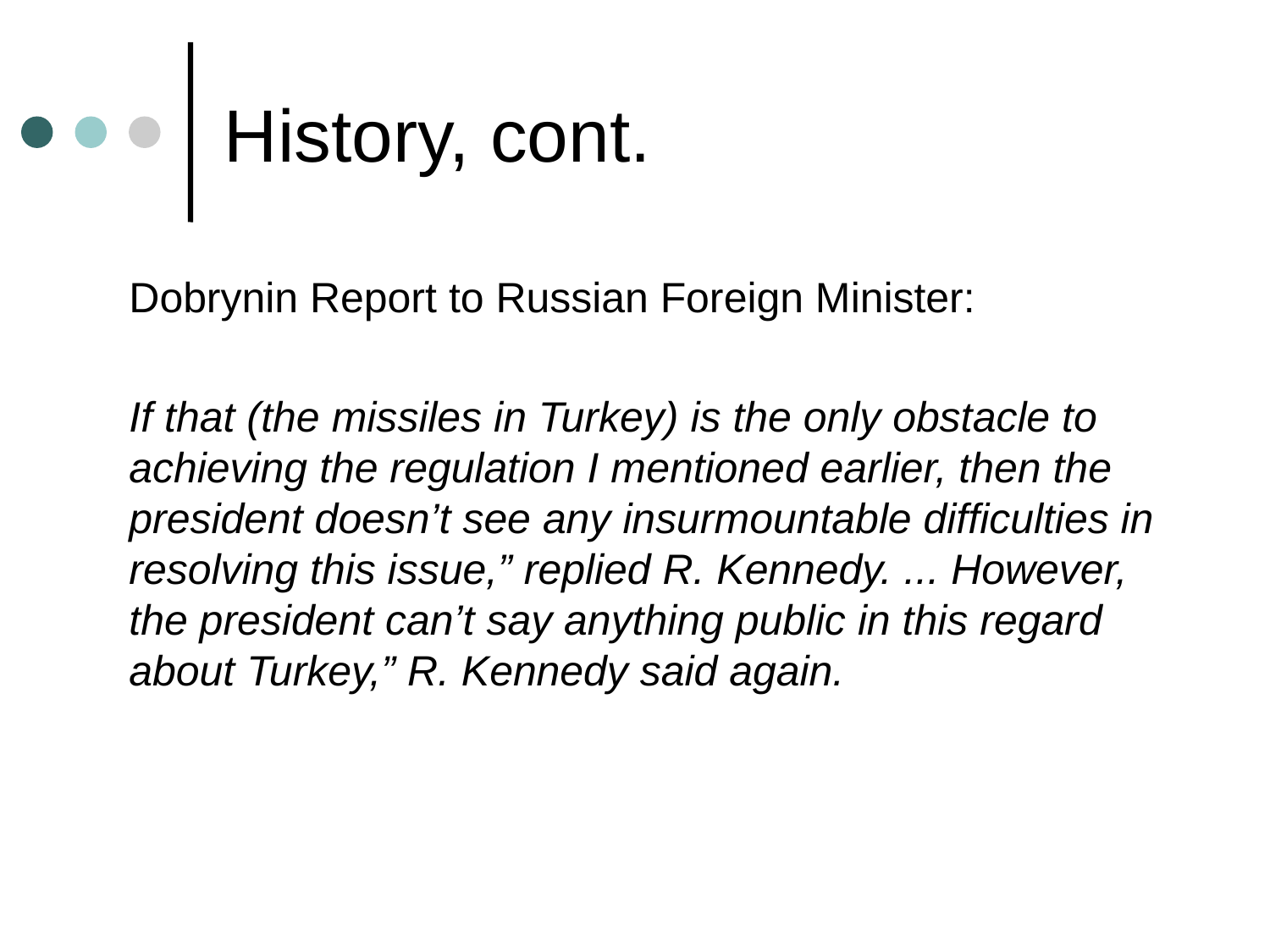

# History, cont.
Dobrynin Report to Russian Foreign Minister:

If that (the missiles in Turkey) is the only obstacle to achieving the regulation I mentioned earlier, then the president doesn’t see any insurmountable difficulties in resolving this issue,” replied R. Kennedy. ... However, the president can’t say anything public in this regard about Turkey,” R. Kennedy said again.